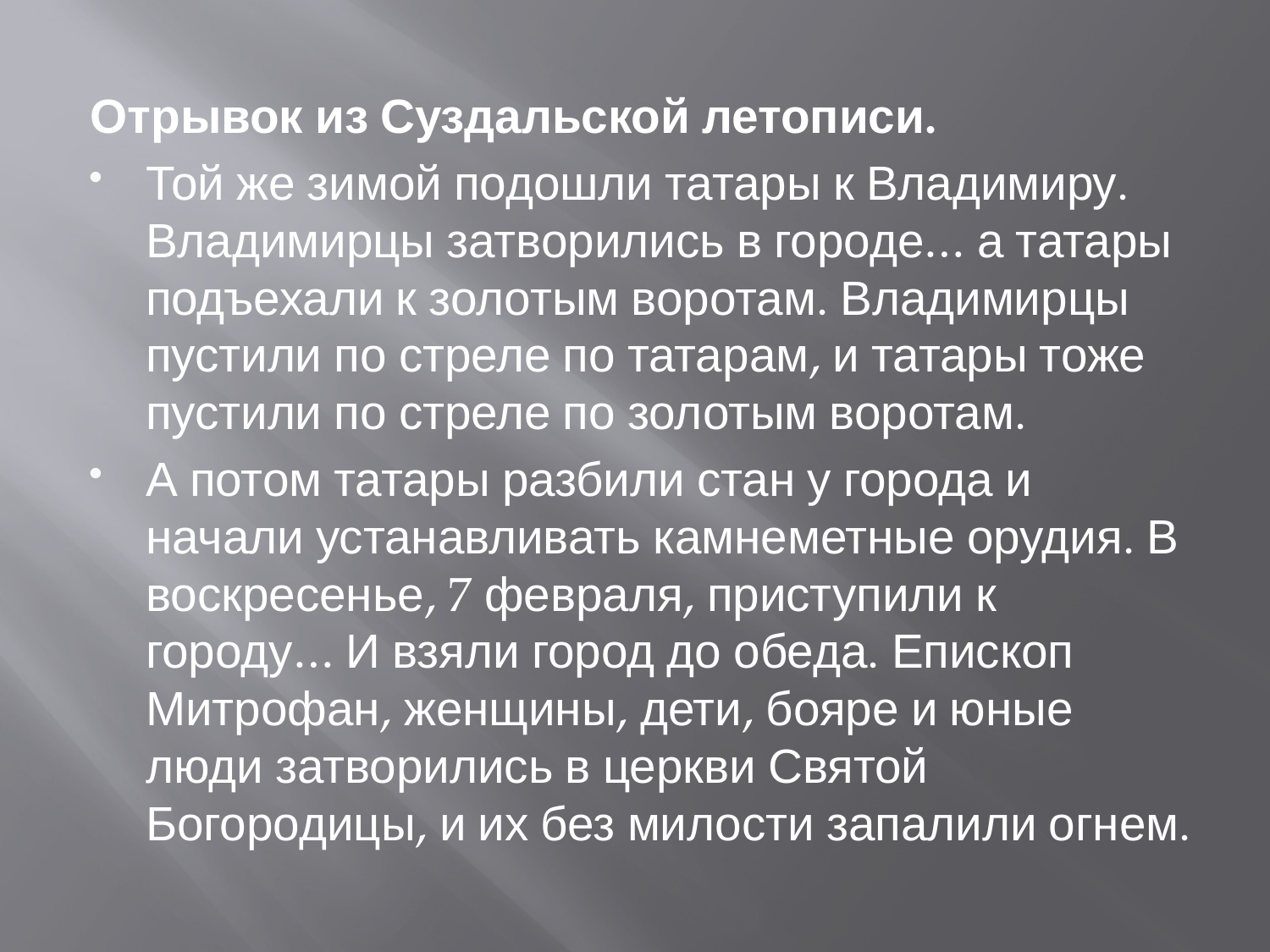

Отрывок из Суздальской летописи.
Той же зимой подошли татары к Владимиру. Владимирцы затворились в городе… а татары подъехали к золотым воротам. Владимирцы пустили по стреле по татарам, и татары тоже пустили по стреле по золотым воротам.
А потом татары разбили стан у города и начали устанавливать камнеметные орудия. В воскресенье, 7 февраля, приступили к городу… И взяли город до обеда. Епископ Митрофан, женщины, дети, бояре и юные люди затворились в церкви Святой Богородицы, и их без милости запалили огнем.